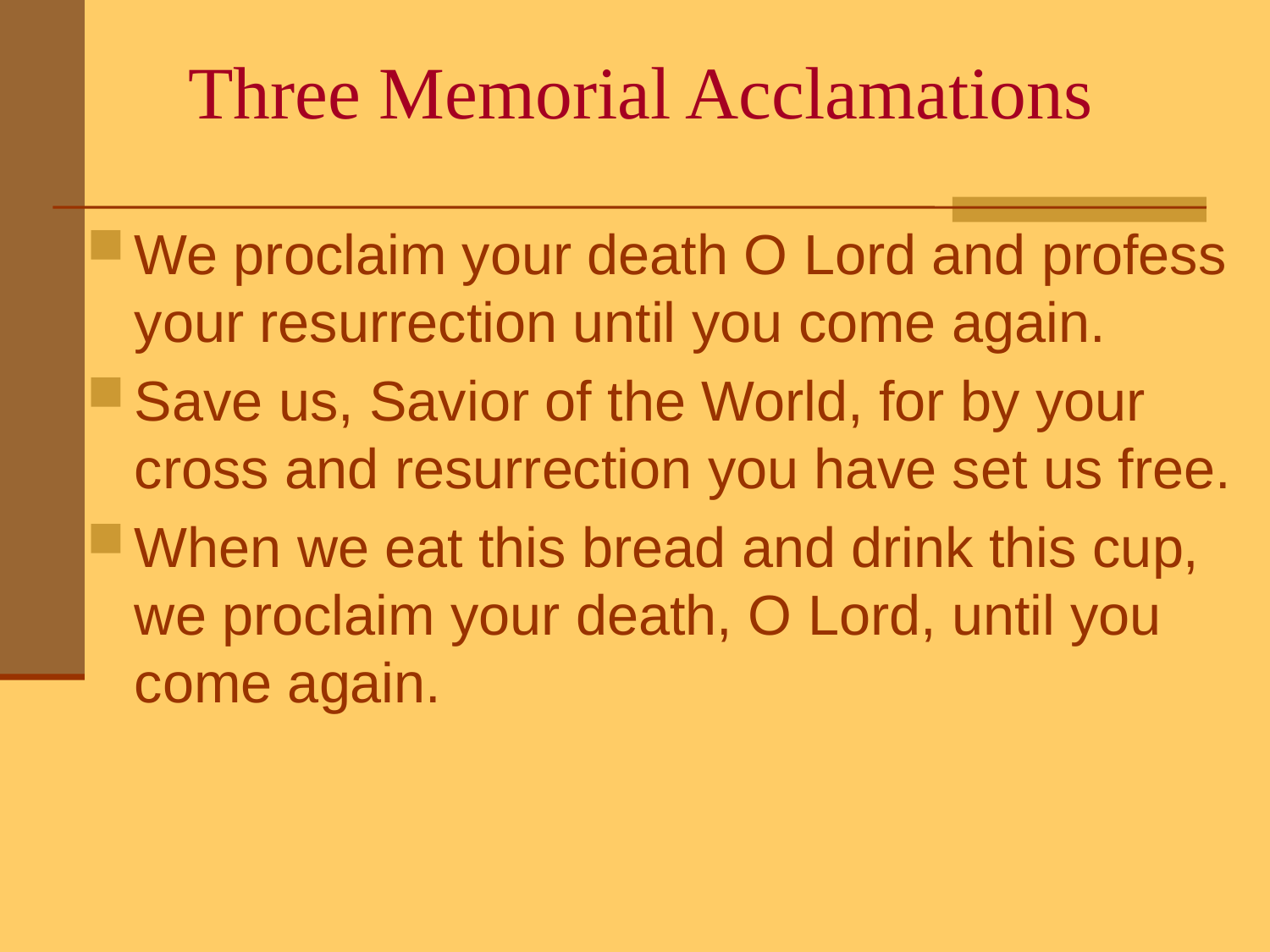

# Three Memorial Acclamations
We proclaim your death O Lord and profess your resurrection until you come again.
Save us, Savior of the World, for by your cross and resurrection you have set us free.
When we eat this bread and drink this cup, we proclaim your death, O Lord, until you come again.